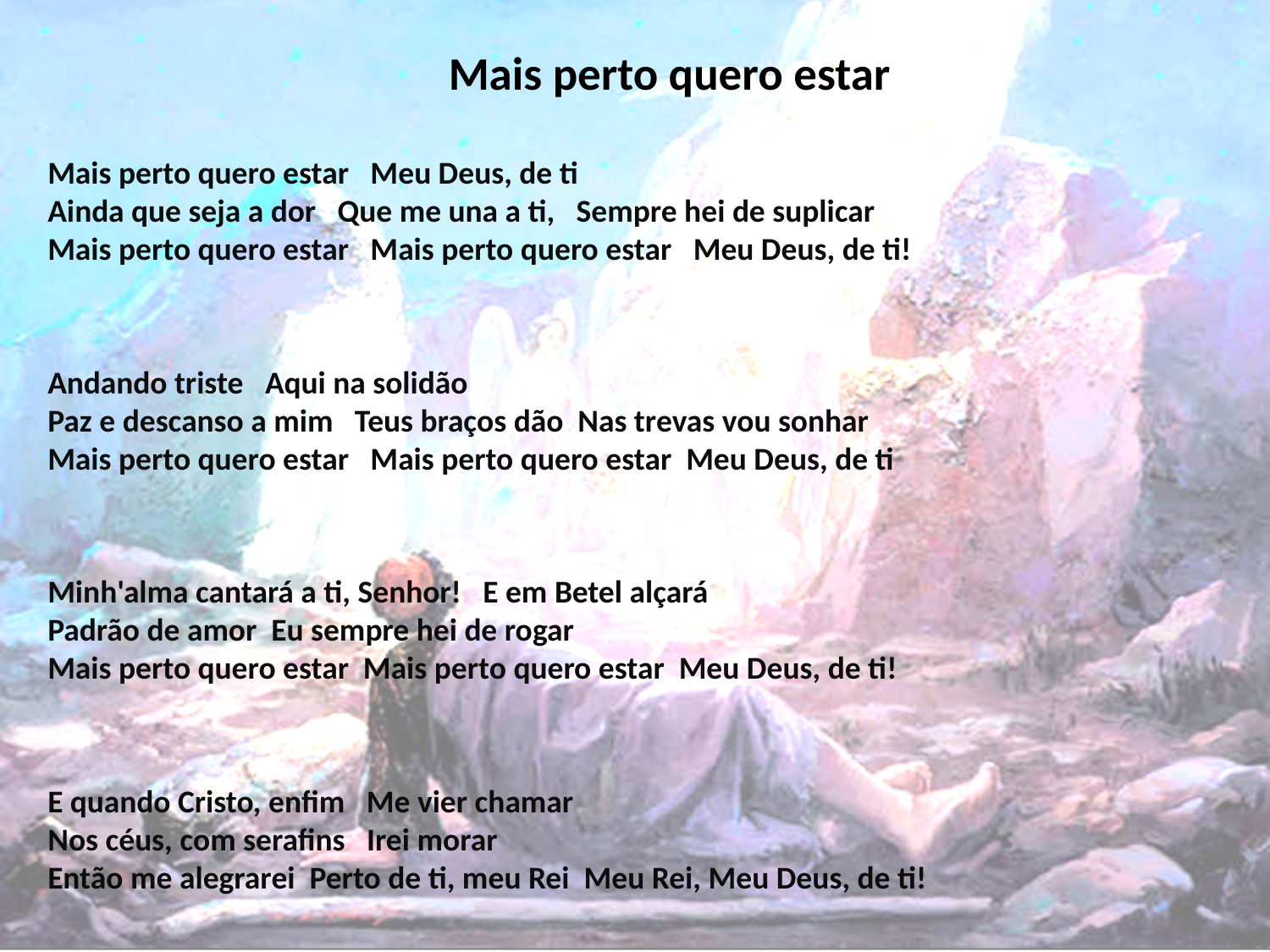

# Mais perto quero estar
Mais perto quero estar   Meu Deus, de ti                                                  Ainda que seja a dor   Que me una a ti,   Sempre hei de suplicar  Mais perto quero estar   Mais perto quero estar   Meu Deus, de ti!

Andando triste   Aqui na solidão                                                                  Paz e descanso a mim   Teus braços dão  Nas trevas vou sonhar     Mais perto quero estar   Mais perto quero estar  Meu Deus, de ti

Minh'alma cantará a ti, Senhor!   E em Betel alçará                         Padrão de amor  Eu sempre hei de rogar                                                 Mais perto quero estar  Mais perto quero estar  Meu Deus, de ti!

E quando Cristo, enfim   Me vier chamar                                             Nos céus, com serafins   Irei morar                                                    Então me alegrarei  Perto de ti, meu Rei  Meu Rei, Meu Deus, de ti!